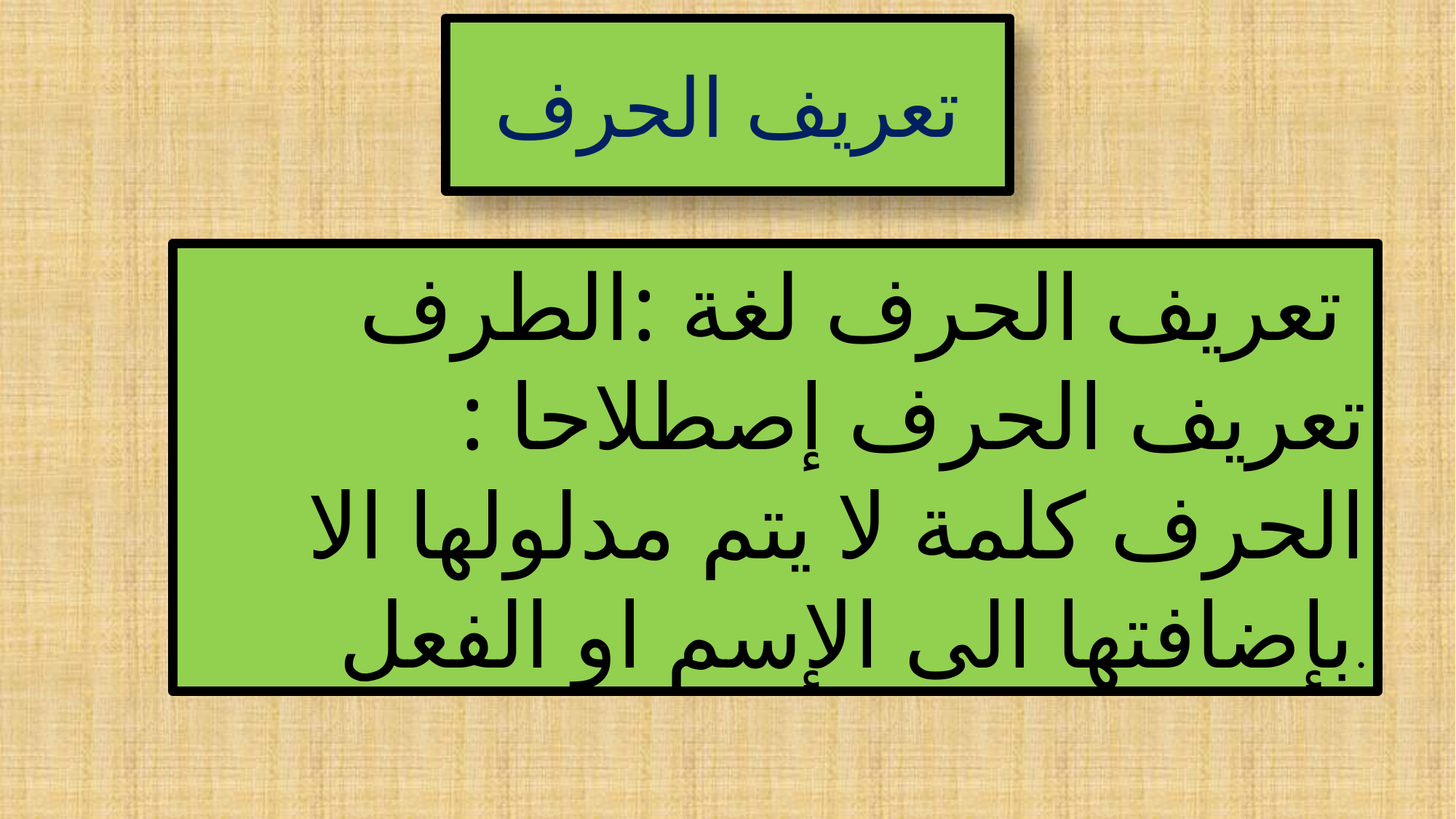

تعريف الحرف
تعريف الحرف لغة :الطرف
تعريف الحرف إصطلاحا : الحرف كلمة لا يتم مدلولها الا بإضافتها الى الإسم او الفعل.